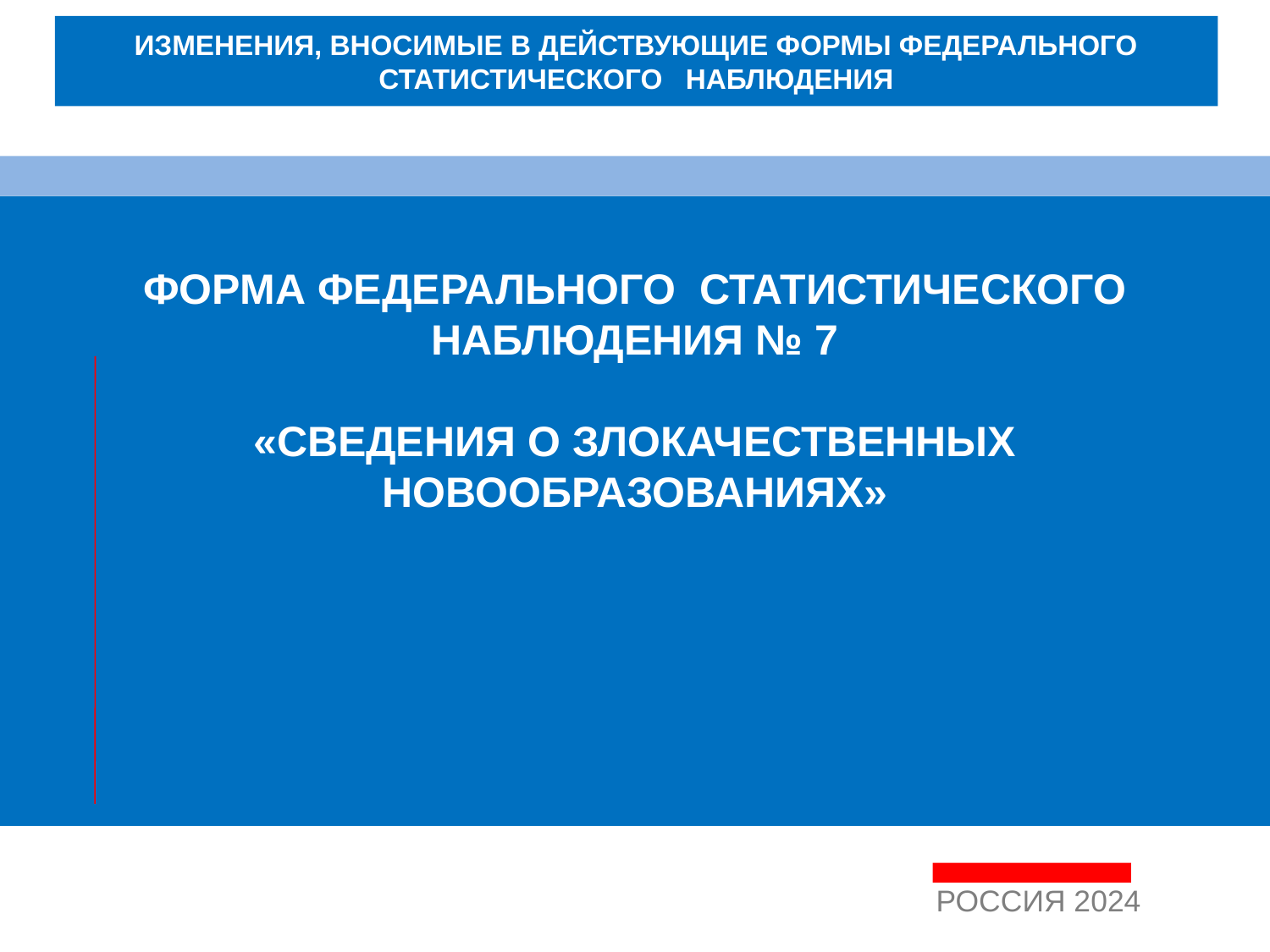

ИЗМЕНЕНИЯ, ВНОСИМЫЕ В ДЕЙСТВУЮЩИЕ ФОРМЫ ФЕДЕРАЛЬНОГО СТАТИСТИЧЕСКОГО   НАБЛЮДЕНИЯ

ФОРМА ФЕДЕРАЛЬНОГО  СТАТИСТИЧЕСКОГО НАБЛЮДЕНИЯ № 7

«СВЕДЕНИЯ О ЗЛОКАЧЕСТВЕННЫХ НОВООБРАЗОВАНИЯХ»

РОССИЯ 2024